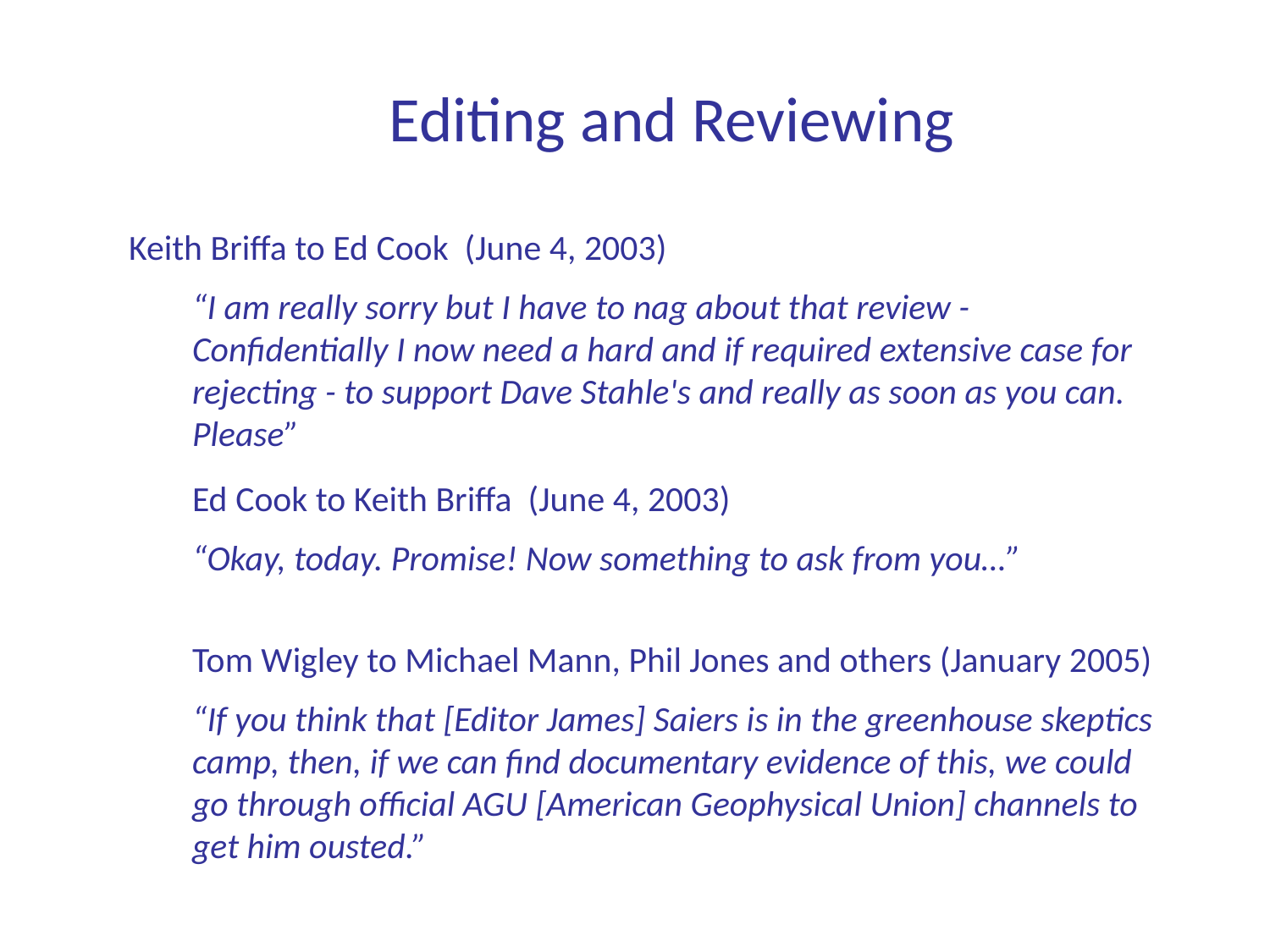

# Editing and Reviewing
Keith Briffa to Ed Cook  (June 4, 2003)

“I am really sorry but I have to nag about that review - Confidentially I now need a hard and if required extensive case for rejecting - to support Dave Stahle's and really as soon as you can. Please”

Ed Cook to Keith Briffa  (June 4, 2003)

“Okay, today. Promise! Now something to ask from you…”

Tom Wigley to Michael Mann, Phil Jones and others (January 2005)

“If you think that [Editor James] Saiers is in the greenhouse skeptics camp, then, if we can find documentary evidence of this, we could go through official AGU [American Geophysical Union] channels to get him ousted.”